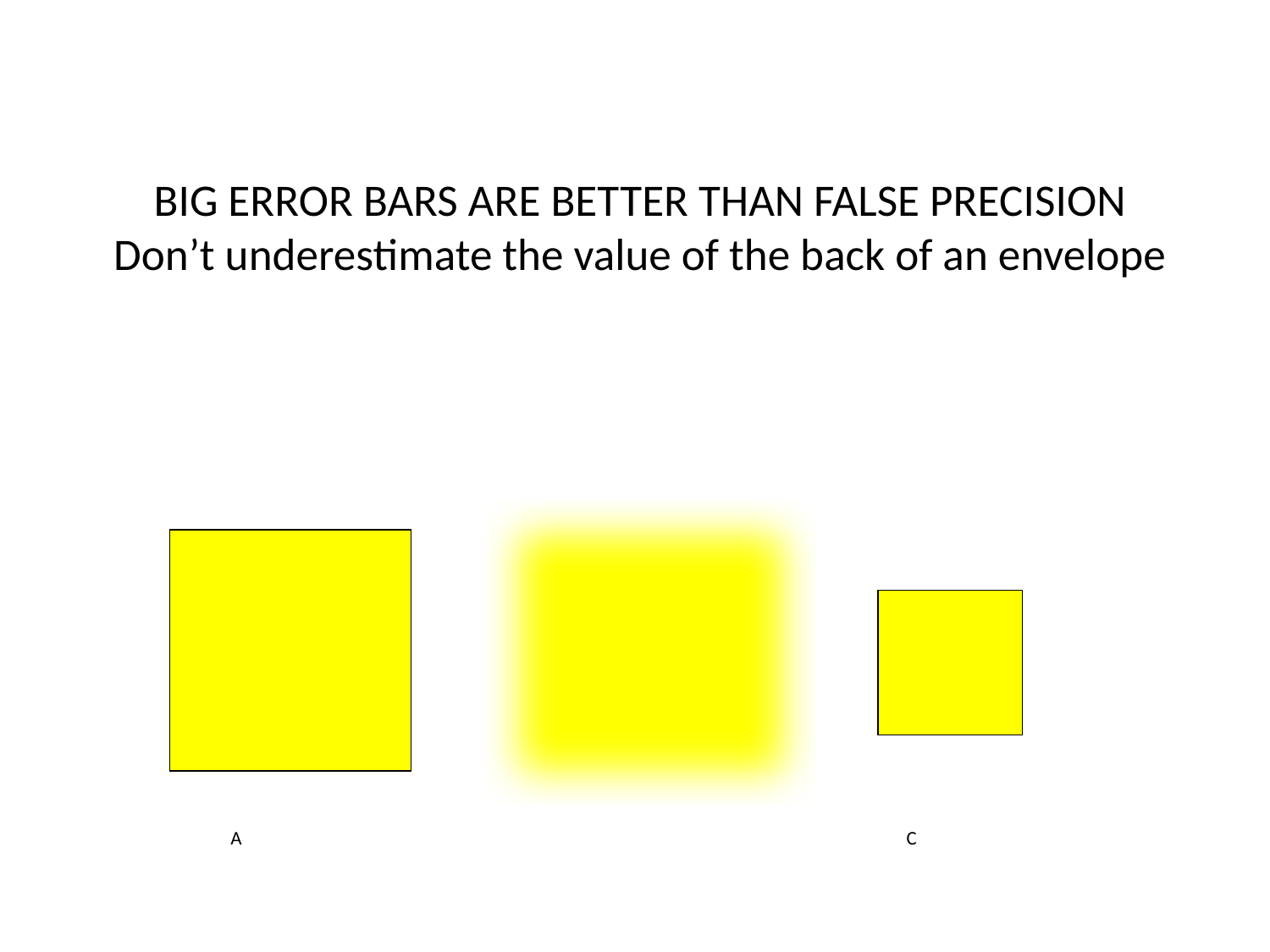

# BIG ERROR BARS ARE BETTER THAN FALSE PRECISION Don’t underestimate the value of the back of an envelope

A
C